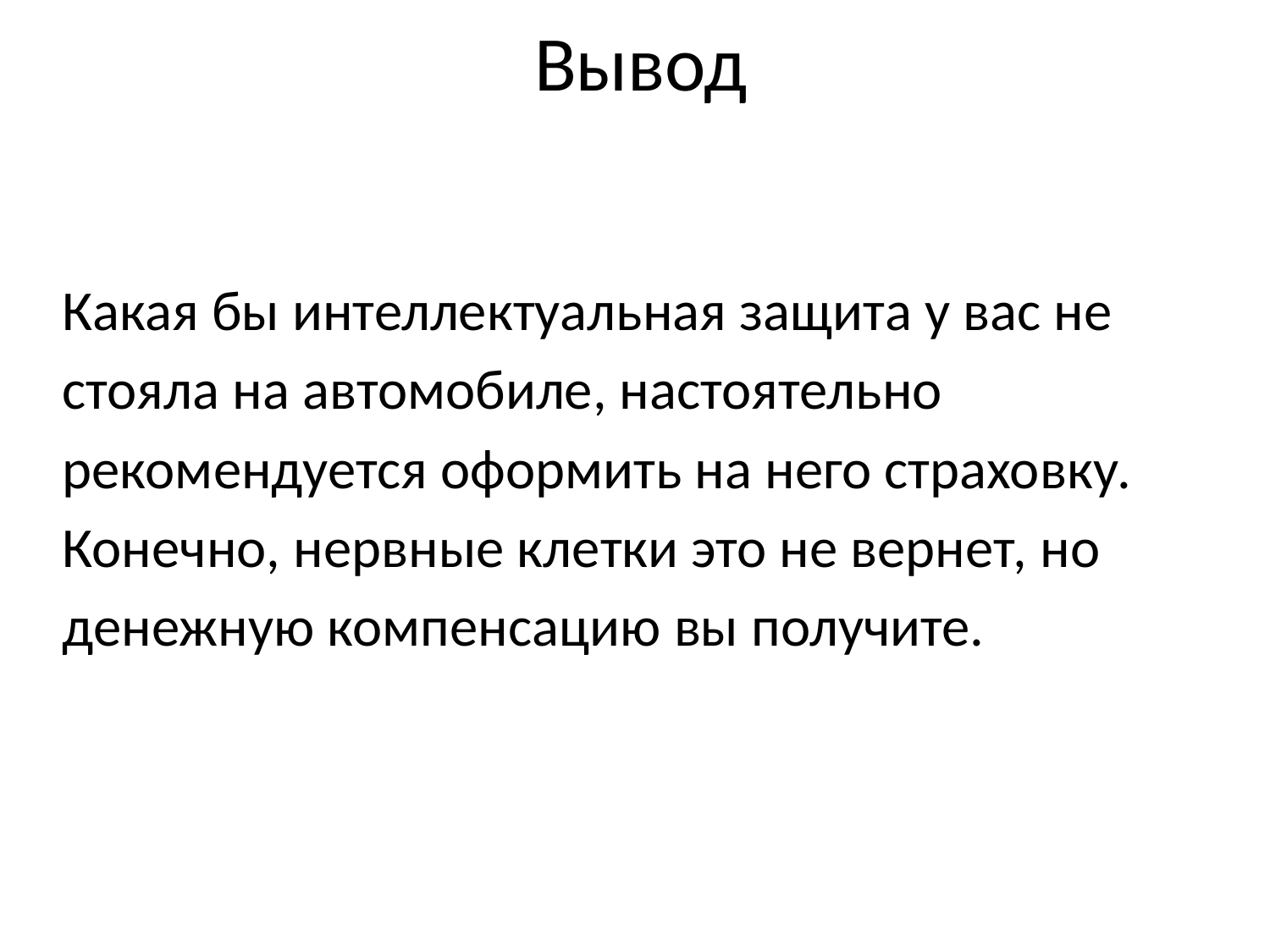

# Вывод
Какая бы интеллектуальная защита у вас не
стояла на автомобиле, настоятельно
рекомендуется оформить на него страховку.
Конечно, нервные клетки это не вернет, но
денежную компенсацию вы получите.